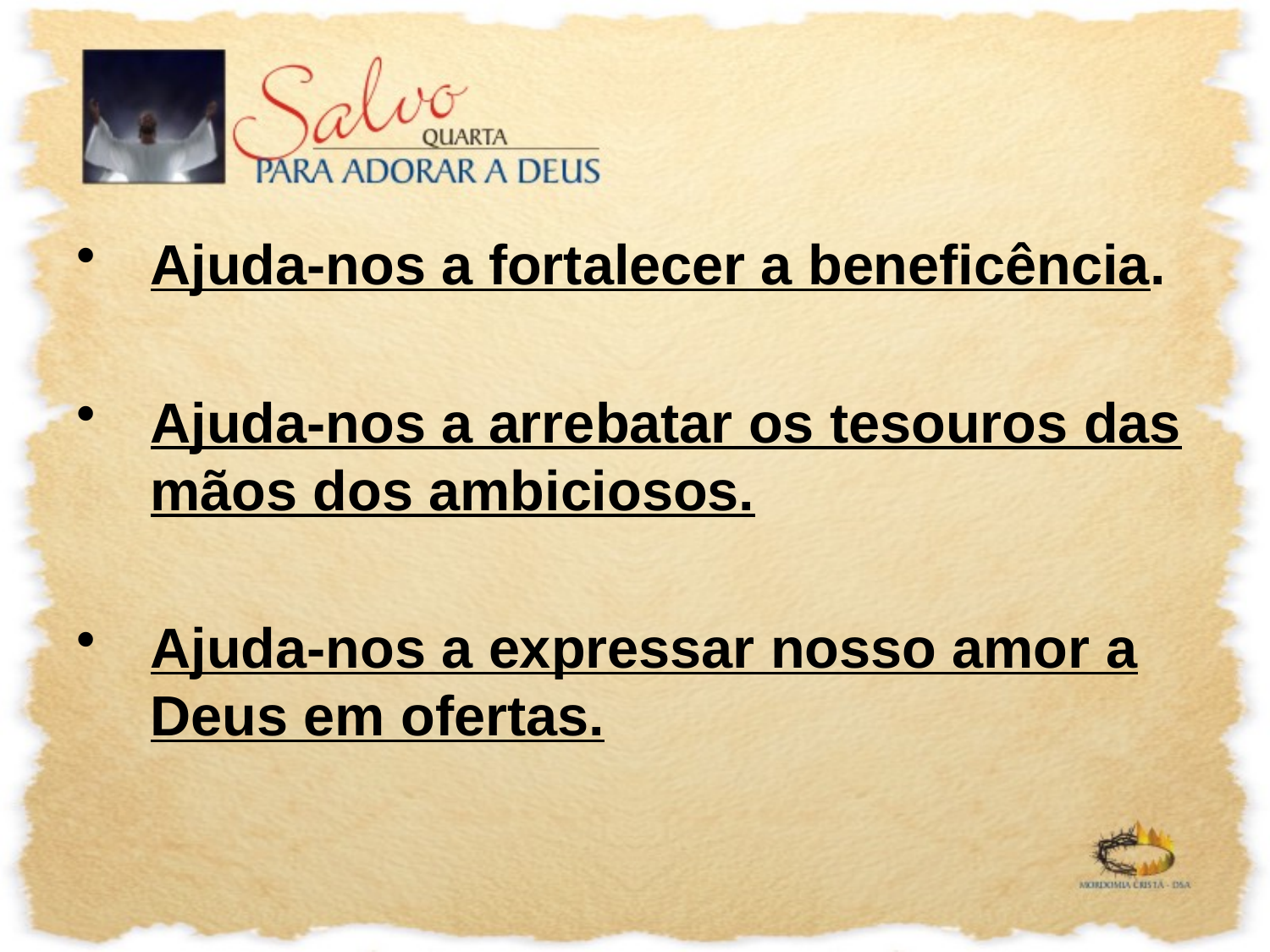

Ajuda-nos a fortalecer a beneficência.

Ajuda-nos a arrebatar os tesouros das mãos dos ambiciosos.

Ajuda-nos a expressar nosso amor a Deus em ofertas.